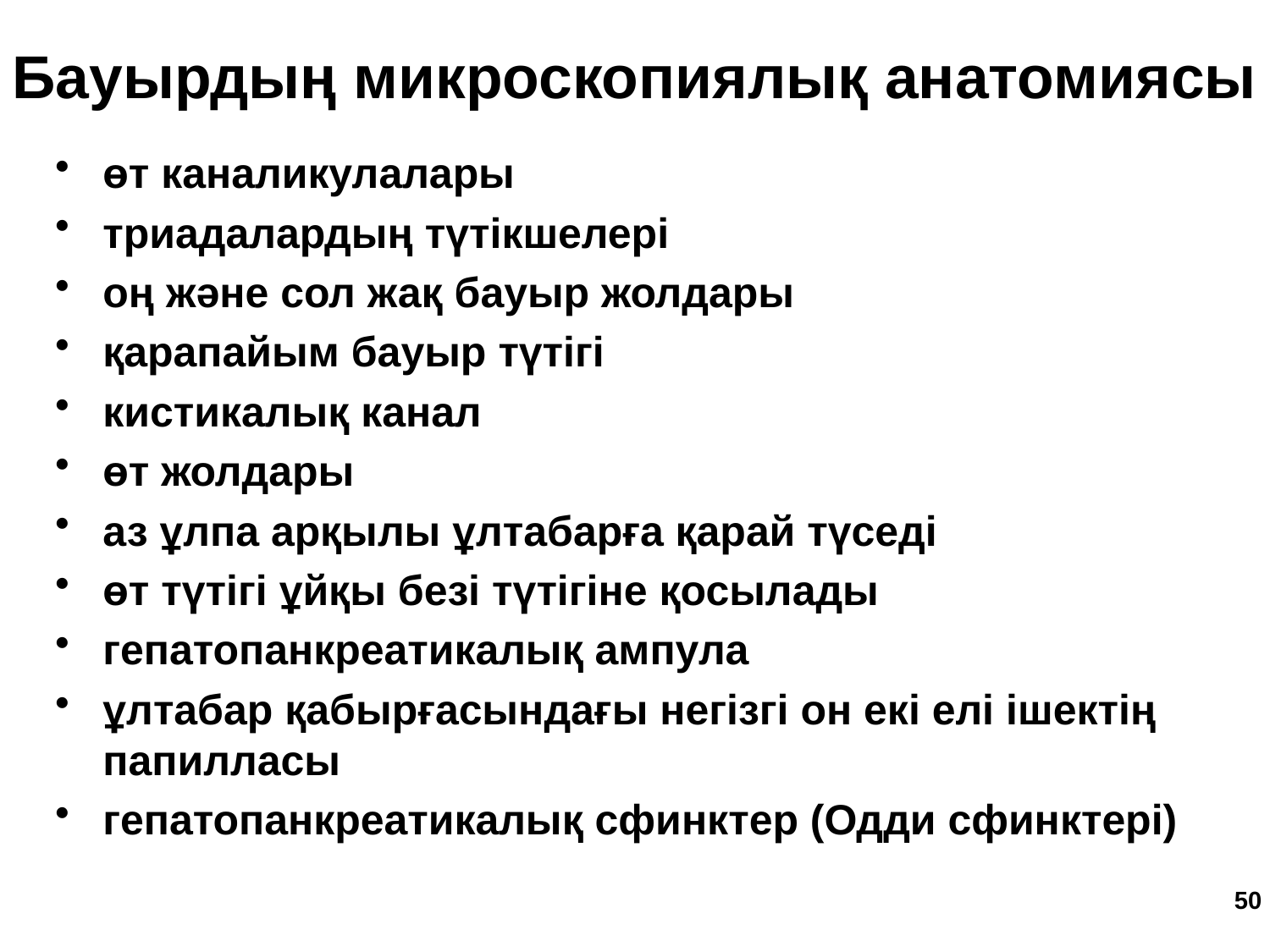

Бауырдың микроскопиялық анатомиясы
өт каналикулалары
триадалардың түтікшелері
оң және сол жақ бауыр жолдары
қарапайым бауыр түтігі
кистикалық канал
өт жолдары
аз ұлпа арқылы ұлтабарға қарай түседі
өт түтігі ұйқы безі түтігіне қосылады
гепатопанкреатикалық ампула
ұлтабар қабырғасындағы негізгі он екі елі ішектің папилласы
гепатопанкреатикалық сфинктер (Одди сфинктері)
50